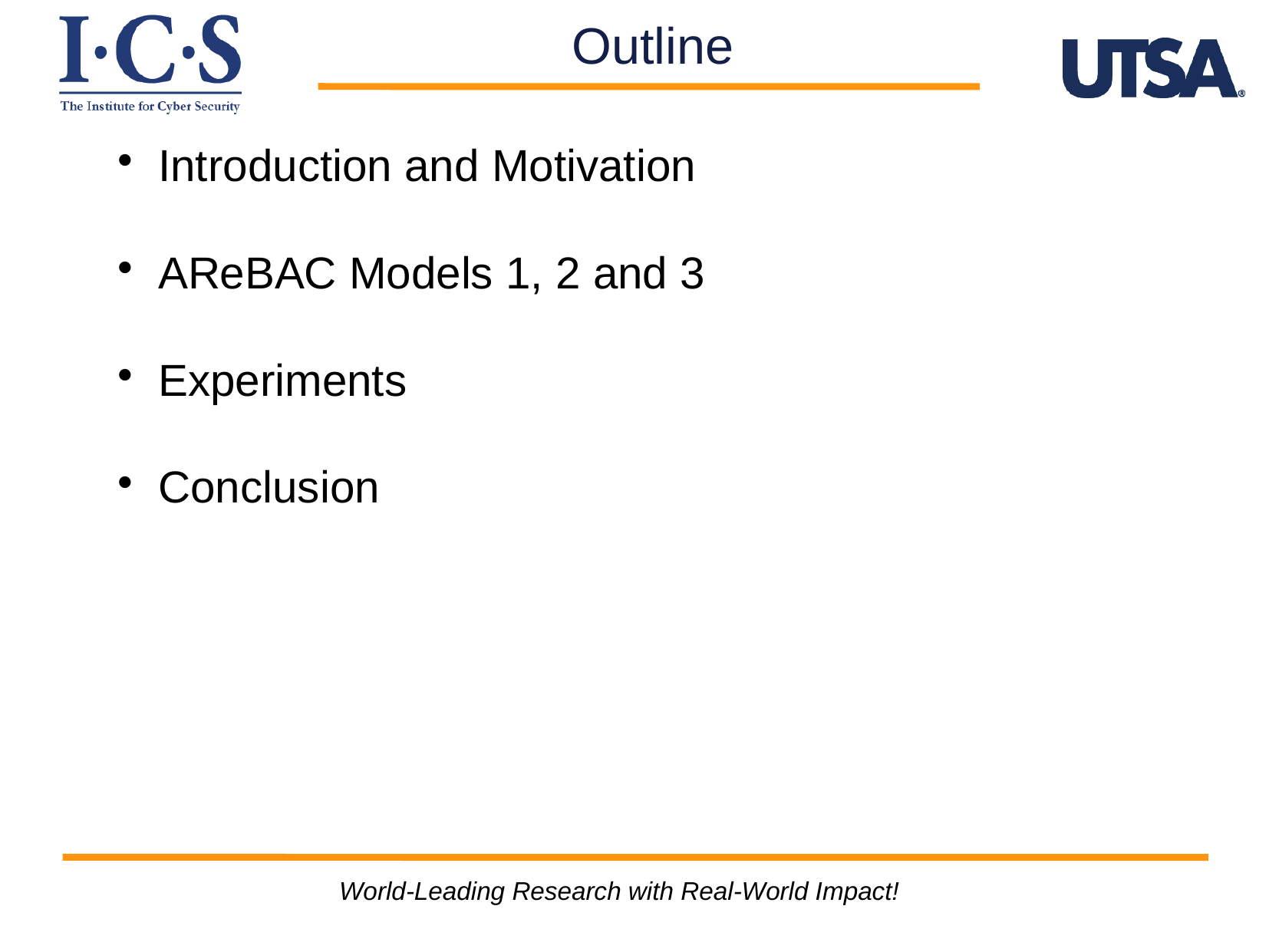

# Outline
Introduction and Motivation

AReBAC Models 1, 2 and 3

Experiments

Conclusion

World-Leading Research with Real-World Impact!